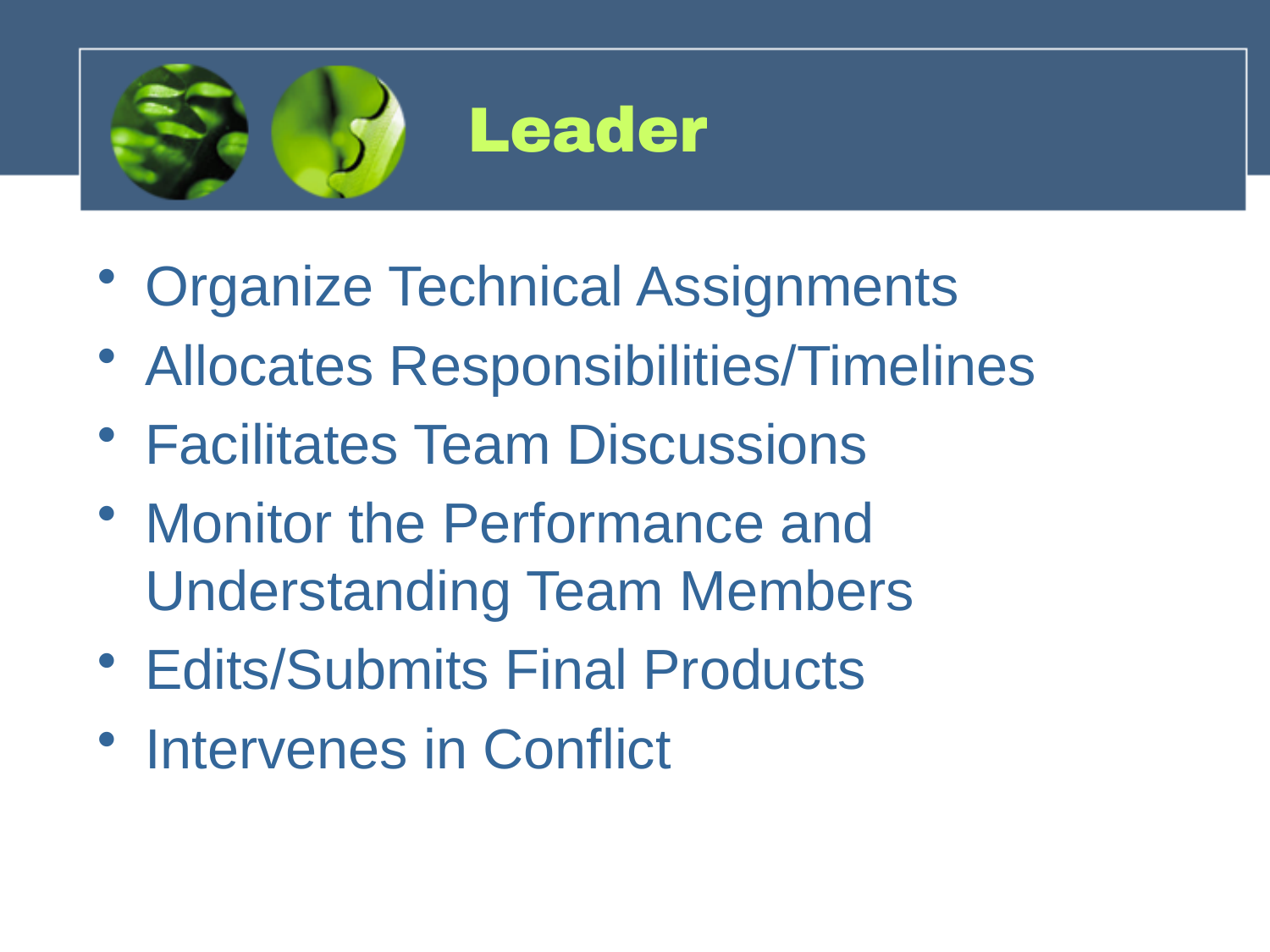

# Leader
Organize Technical Assignments
Allocates Responsibilities/Timelines
Facilitates Team Discussions
Monitor the Performance and Understanding Team Members
Edits/Submits Final Products
Intervenes in Conflict